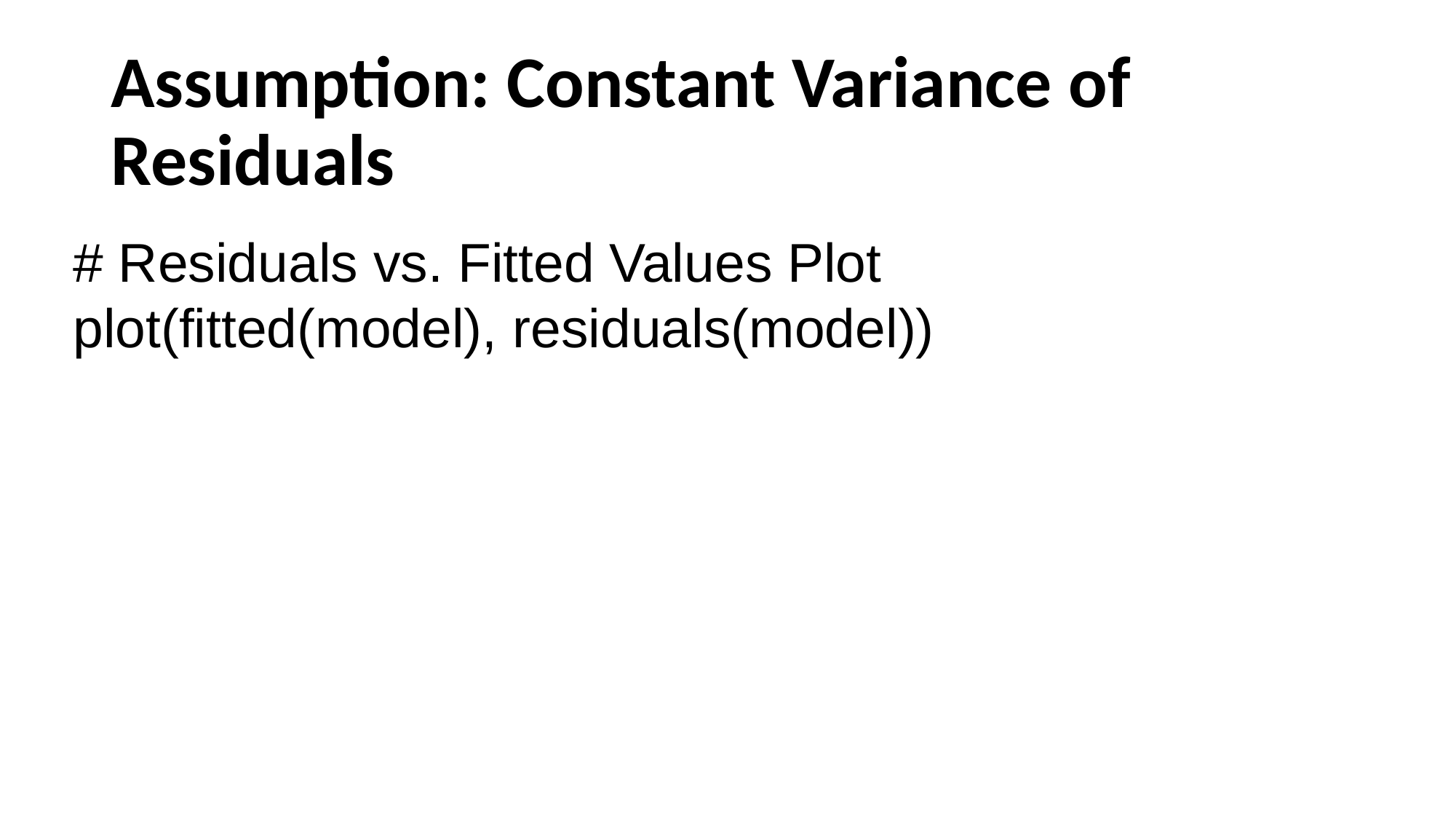

# Assumption: Constant Variance of Residuals
# Residuals vs. Fitted Values Plot plot(fitted(model), residuals(model))